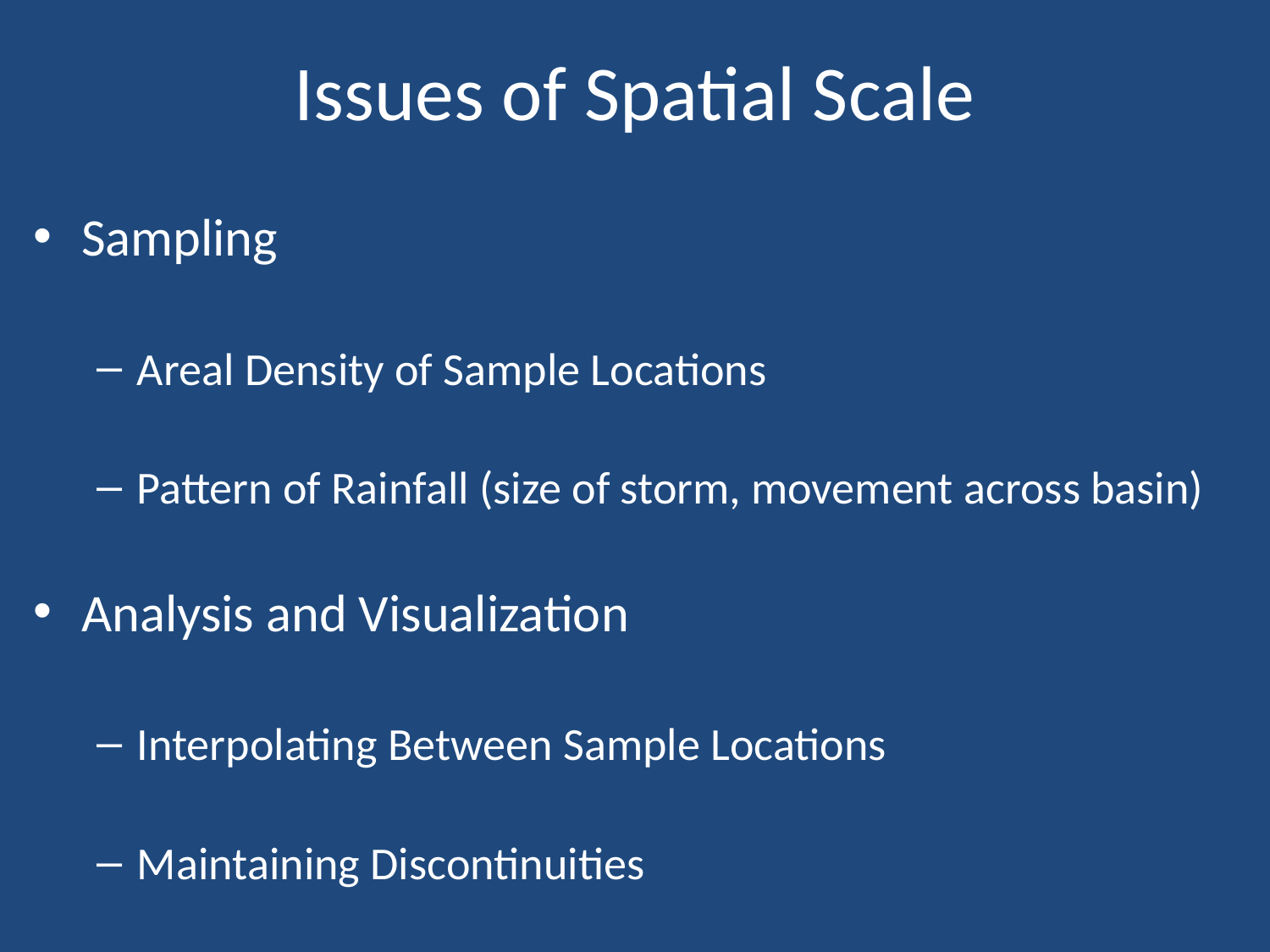

# Issues of Spatial Scale
Sampling
Areal Density of Sample Locations
Pattern of Rainfall (size of storm, movement across basin)
Analysis and Visualization
Interpolating Between Sample Locations
Maintaining Discontinuities